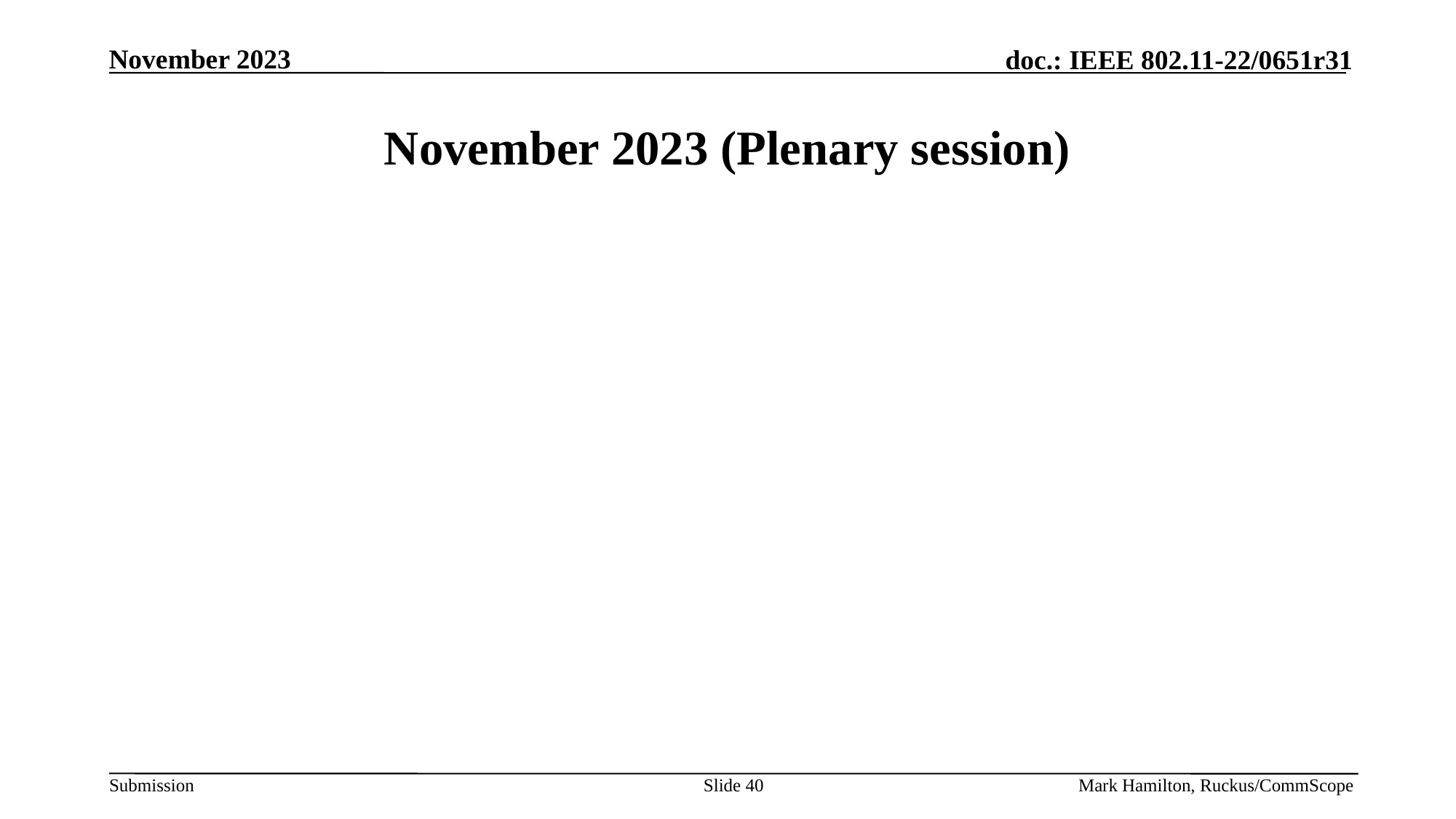

# November 2023 (Plenary session)
Slide 40